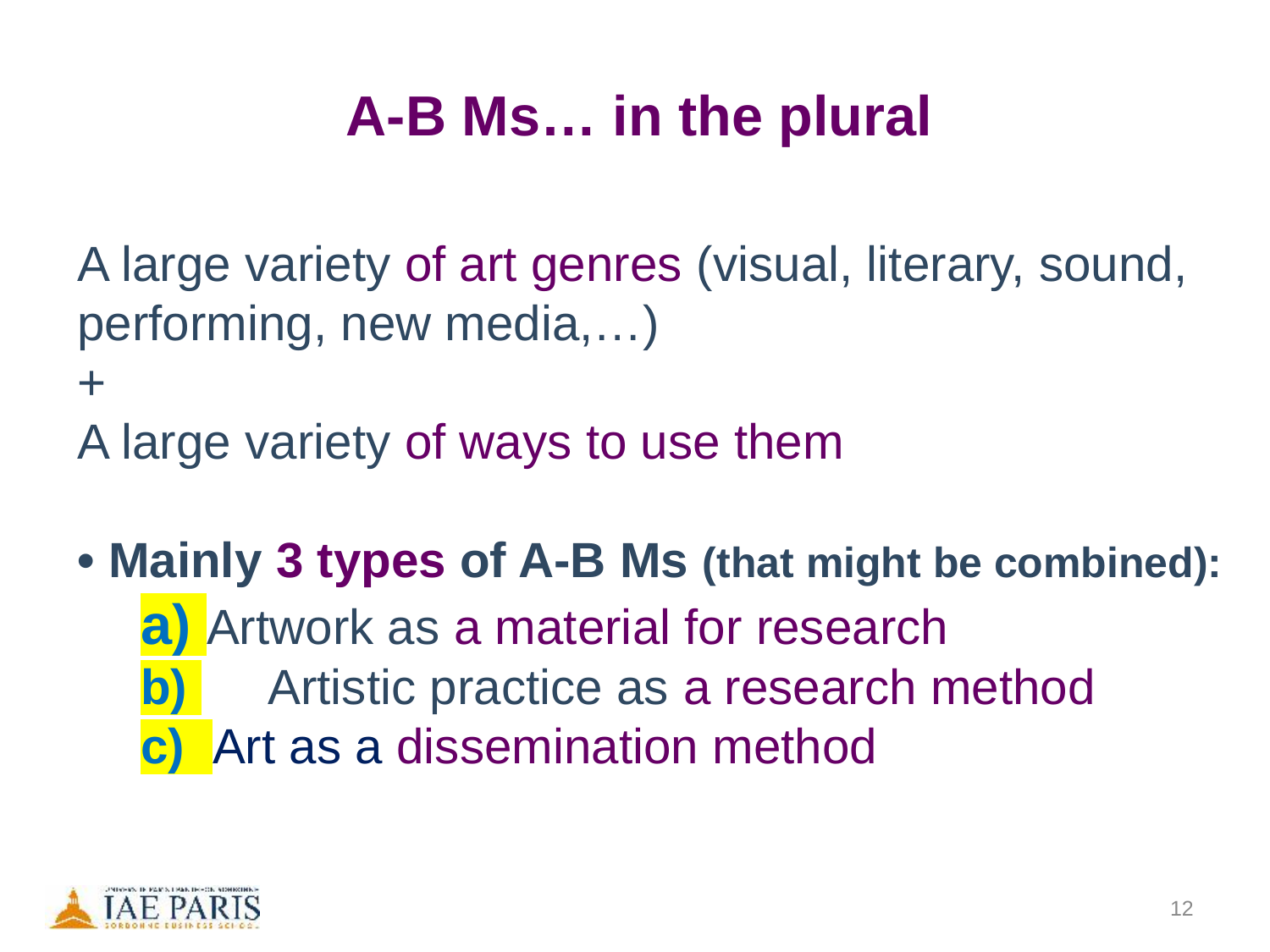

# A-B Ms… in the plural
A large variety of art genres (visual, literary, sound, performing, new media,…)
+
A large variety of ways to use them

• Mainly 3 types of A-B Ms (that might be combined):
a) Artwork as a material for research
b) 	Artistic practice as a research method
c)  Art as a dissemination method

12